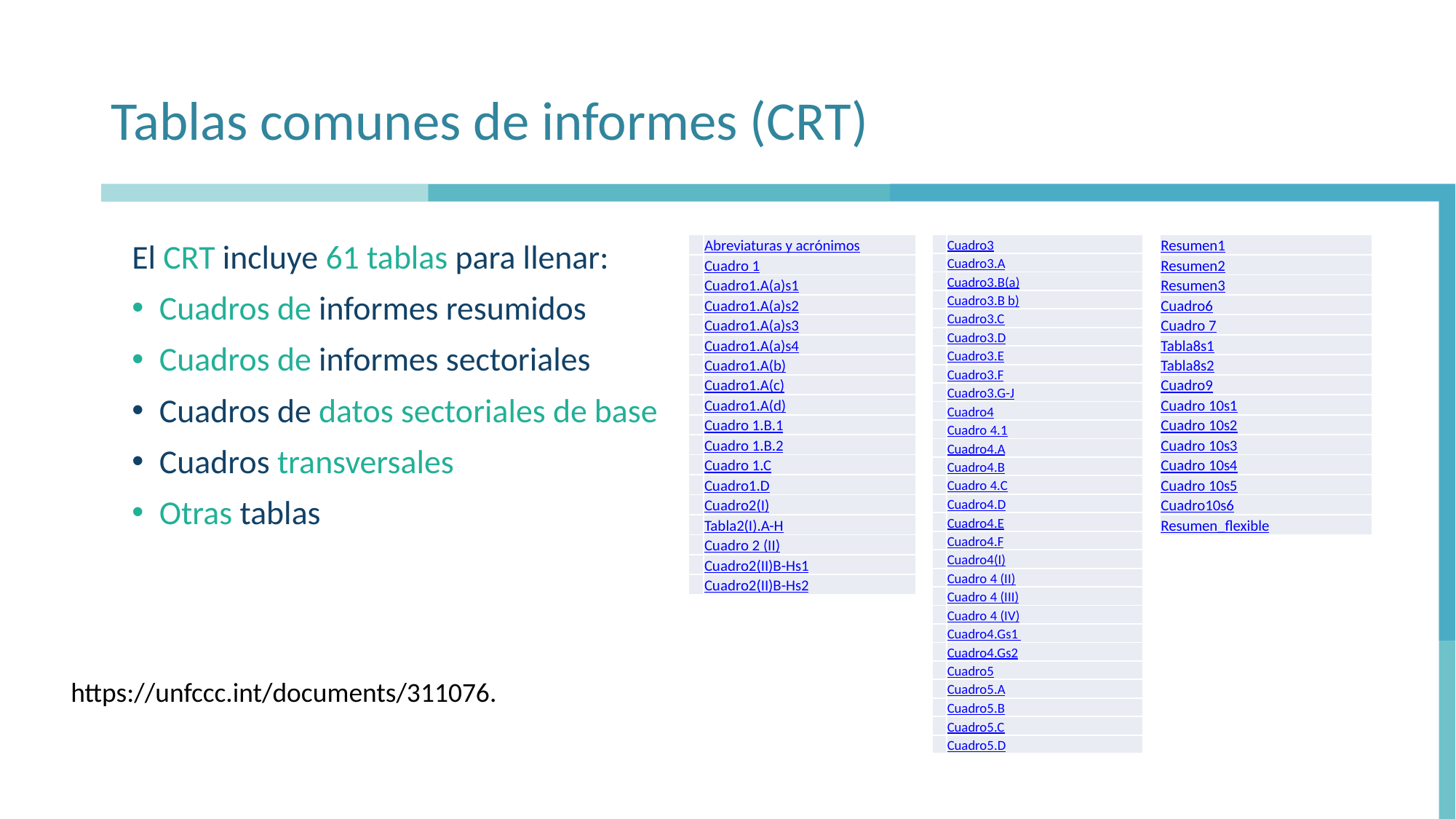

# Tablas comunes de informes (CRT)
El CRT incluye 61 tablas para llenar:
Cuadros de informes resumidos
Cuadros de informes sectoriales
Cuadros de datos sectoriales de base
Cuadros transversales
Otras tablas

|  | Abreviaturas y acrónimos |
| --- | --- |
|  | Cuadro 1 |
|  | Cuadro1.A(a)s1 |
|  | Cuadro1.A(a)s2 |
|  | Cuadro1.A(a)s3 |
|  | Cuadro1.A(a)s4 |
|  | Cuadro1.A(b) |
|  | Cuadro1.A(c) |
|  | Cuadro1.A(d) |
|  | Cuadro 1.B.1 |
|  | Cuadro 1.B.2 |
|  | Cuadro 1.C |
|  | Cuadro1.D |
|  | Cuadro2(I) |
|  | Tabla2(I).A-H |
|  | Cuadro 2 (II) |
|  | Cuadro2(II)B-Hs1 |
|  | Cuadro2(II)B-Hs2 |
|  | Cuadro3 |
| --- | --- |
|  | Cuadro3.A |
|  | Cuadro3.B(a) |
|  | Cuadro3.B b) |
|  | Cuadro3.C |
|  | Cuadro3.D |
|  | Cuadro3.E |
|  | Cuadro3.F |
|  | Cuadro3.G-J |
|  | Cuadro4 |
|  | Cuadro 4.1 |
|  | Cuadro4.A |
|  | Cuadro4.B |
|  | Cuadro 4.C |
|  | Cuadro4.D |
|  | Cuadro4.E |
|  | Cuadro4.F |
|  | Cuadro4(I) |
|  | Cuadro 4 (II) |
|  | Cuadro 4 (III) |
|  | Cuadro 4 (IV) |
|  | Cuadro4.Gs1 |
|  | Cuadro4.Gs2 |
|  | Cuadro5 |
|  | Cuadro5.A |
|  | Cuadro5.B |
|  | Cuadro5.C |
|  | Cuadro5.D |
| Resumen1 |
| --- |
| Resumen2 |
| Resumen3 |
| Cuadro6 |
| Cuadro 7 |
| Tabla8s1 |
| Tabla8s2 |
| Cuadro9 |
| Cuadro 10s1 |
| Cuadro 10s2 |
| Cuadro 10s3 |
| Cuadro 10s4 |
| Cuadro 10s5 |
| Cuadro10s6 |
| Resumen\_flexible |
https://unfccc.int/documents/311076.